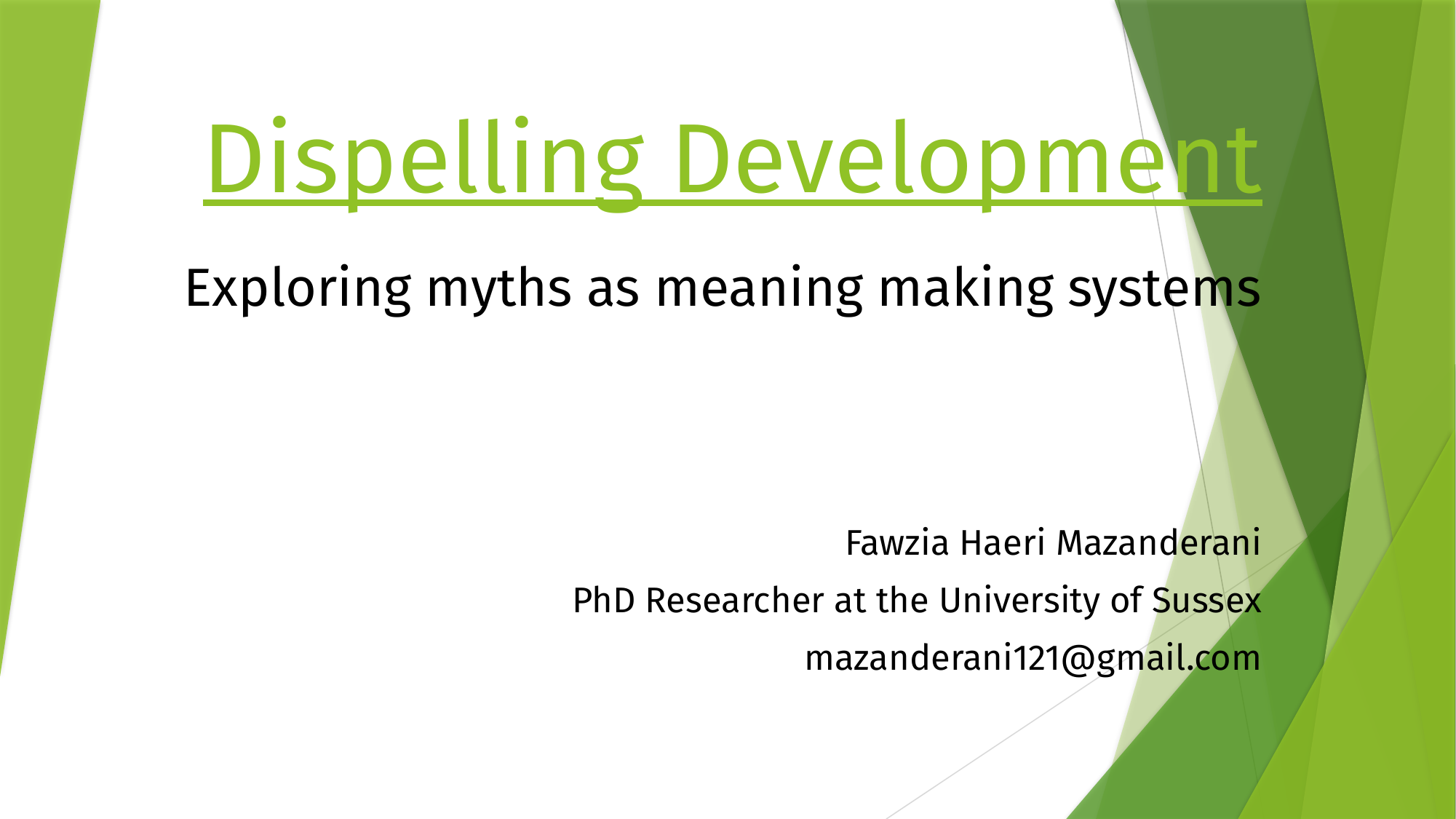

# Dispelling Development
Exploring myths as meaning making systems

						Fawzia Haeri Mazanderani
				PhD Researcher at the University of Sussex
					          mazanderani121@gmail.com